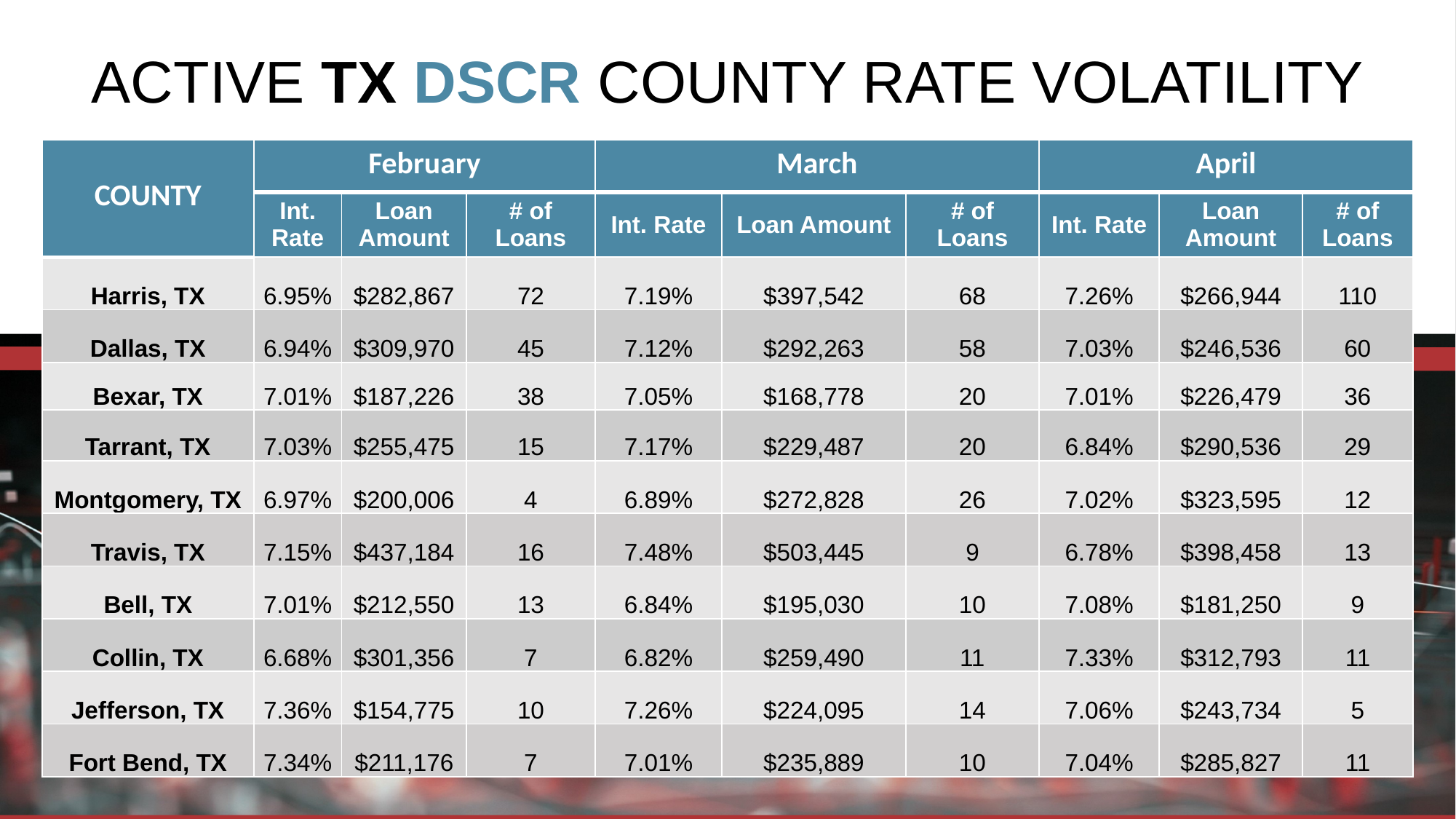

ACTIVE TX DSCR COUNTY RATE VOLATILITY
Average: 11.3%
| COUNTY | February |  |  | March |  |  | April |  |  |
| --- | --- | --- | --- | --- | --- | --- | --- | --- | --- |
|  | Int. Rate | Loan Amount | # of Loans | Int. Rate | Loan Amount | # of Loans | Int. Rate | Loan Amount | # of Loans |
| Harris, TX | 6.95% | $282,867 | 72 | 7.19% | $397,542 | 68 | 7.26% | $266,944 | 110 |
| Dallas, TX | 6.94% | $309,970 | 45 | 7.12% | $292,263 | 58 | 7.03% | $246,536 | 60 |
| Bexar, TX | 7.01% | $187,226 | 38 | 7.05% | $168,778 | 20 | 7.01% | $226,479 | 36 |
| Tarrant, TX | 7.03% | $255,475 | 15 | 7.17% | $229,487 | 20 | 6.84% | $290,536 | 29 |
| Montgomery, TX | 6.97% | $200,006 | 4 | 6.89% | $272,828 | 26 | 7.02% | $323,595 | 12 |
| Travis, TX | 7.15% | $437,184 | 16 | 7.48% | $503,445 | 9 | 6.78% | $398,458 | 13 |
| Bell, TX | 7.01% | $212,550 | 13 | 6.84% | $195,030 | 10 | 7.08% | $181,250 | 9 |
| Collin, TX | 6.68% | $301,356 | 7 | 6.82% | $259,490 | 11 | 7.33% | $312,793 | 11 |
| Jefferson, TX | 7.36% | $154,775 | 10 | 7.26% | $224,095 | 14 | 7.06% | $243,734 | 5 |
| Fort Bend, TX | 7.34% | $211,176 | 7 | 7.01% | $235,889 | 10 | 7.04% | $285,827 | 11 |